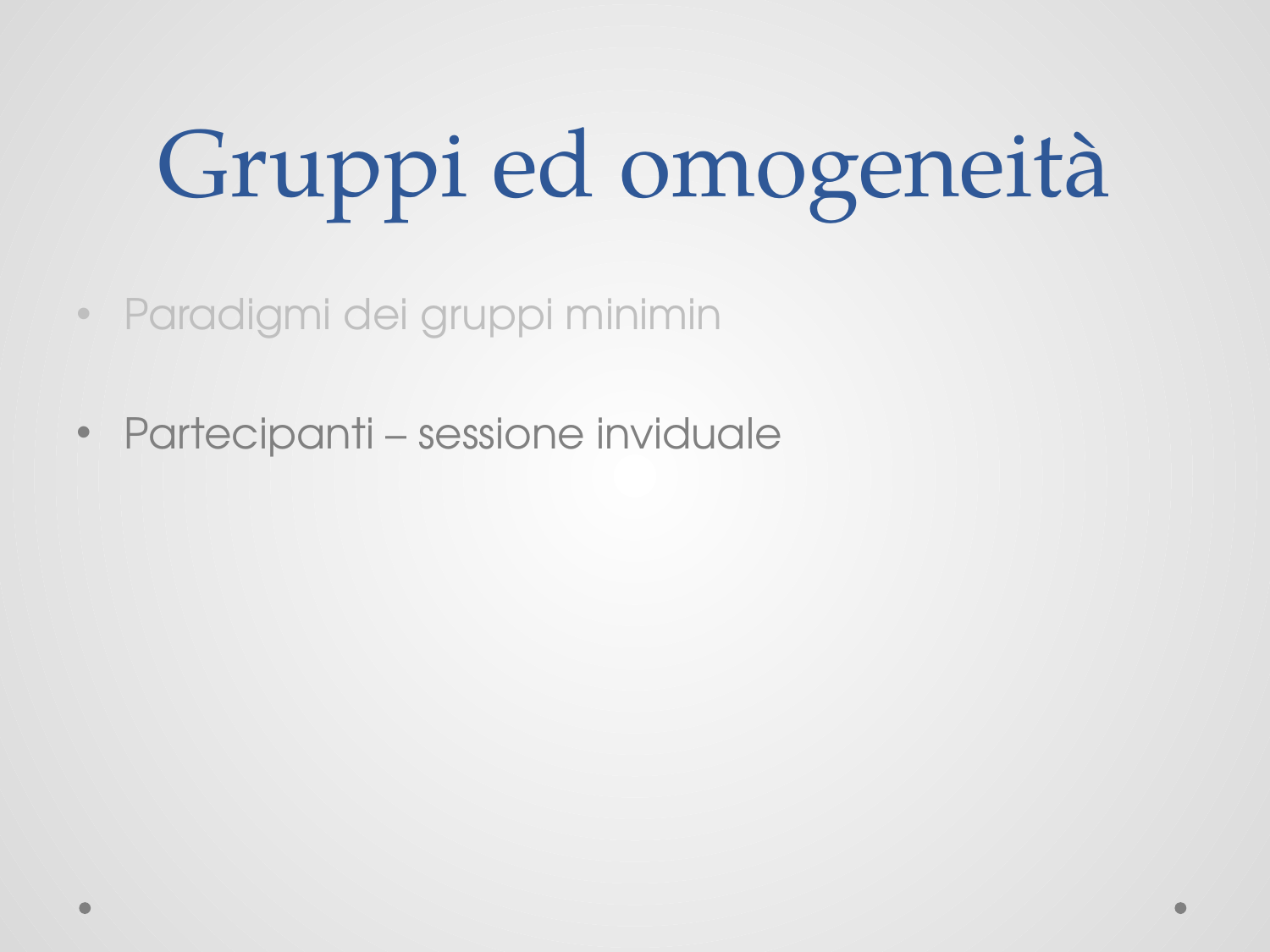

# Gruppi ed omogeneità

Paradigmi dei gruppi minimin

Partecipanti – sessione inviduale